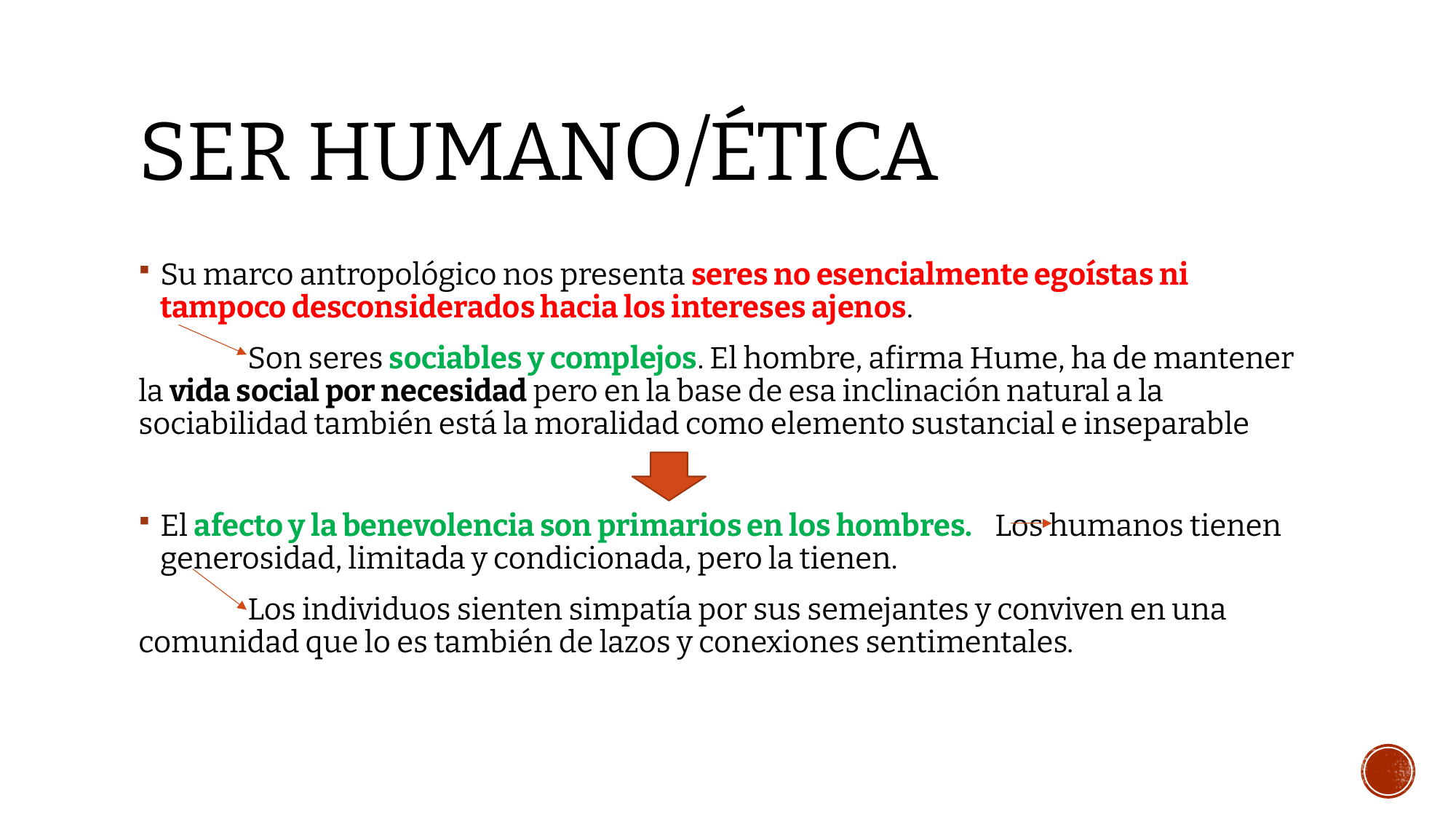

# Ser humano/ética
Su marco antropológico nos presenta seres no esencialmente egoístas ni tampoco desconsiderados hacia los intereses ajenos.
	Son seres sociables y complejos. El hombre, afirma Hume, ha de mantener la vida social por necesidad pero en la base de esa inclinación natural a la sociabilidad también está la moralidad como elemento sustancial e inseparable

El afecto y la benevolencia son primarios en los hombres.    Los humanos tienen generosidad, limitada y condicionada, pero la tienen.
	Los individuos sienten simpatía por sus semejantes y conviven en una comunidad que lo es también de lazos y conexiones sentimentales.